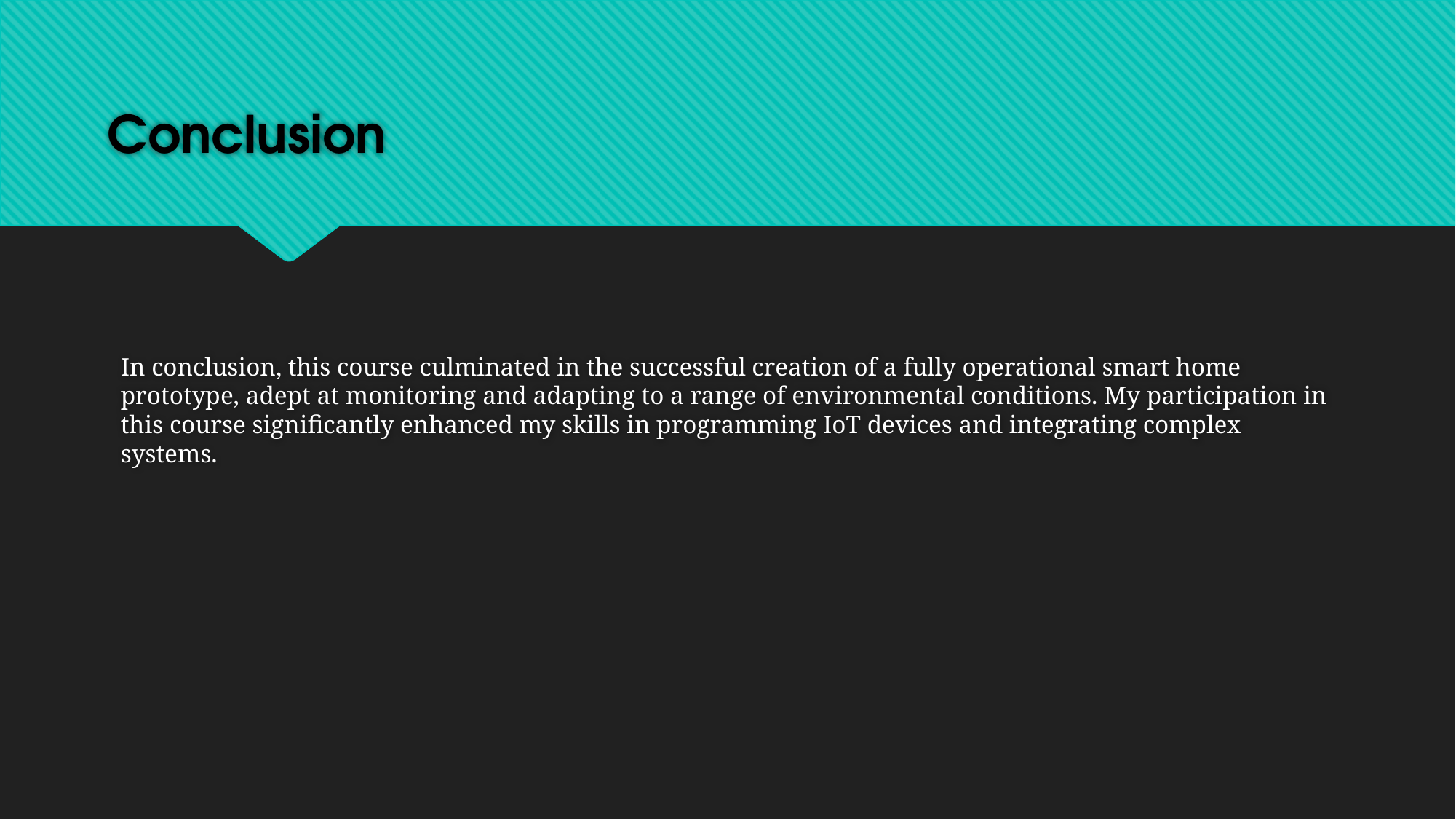

# Conclusion
In conclusion, this course culminated in the successful creation of a fully operational smart home prototype, adept at monitoring and adapting to a range of environmental conditions. My participation in this course significantly enhanced my skills in programming IoT devices and integrating complex systems.